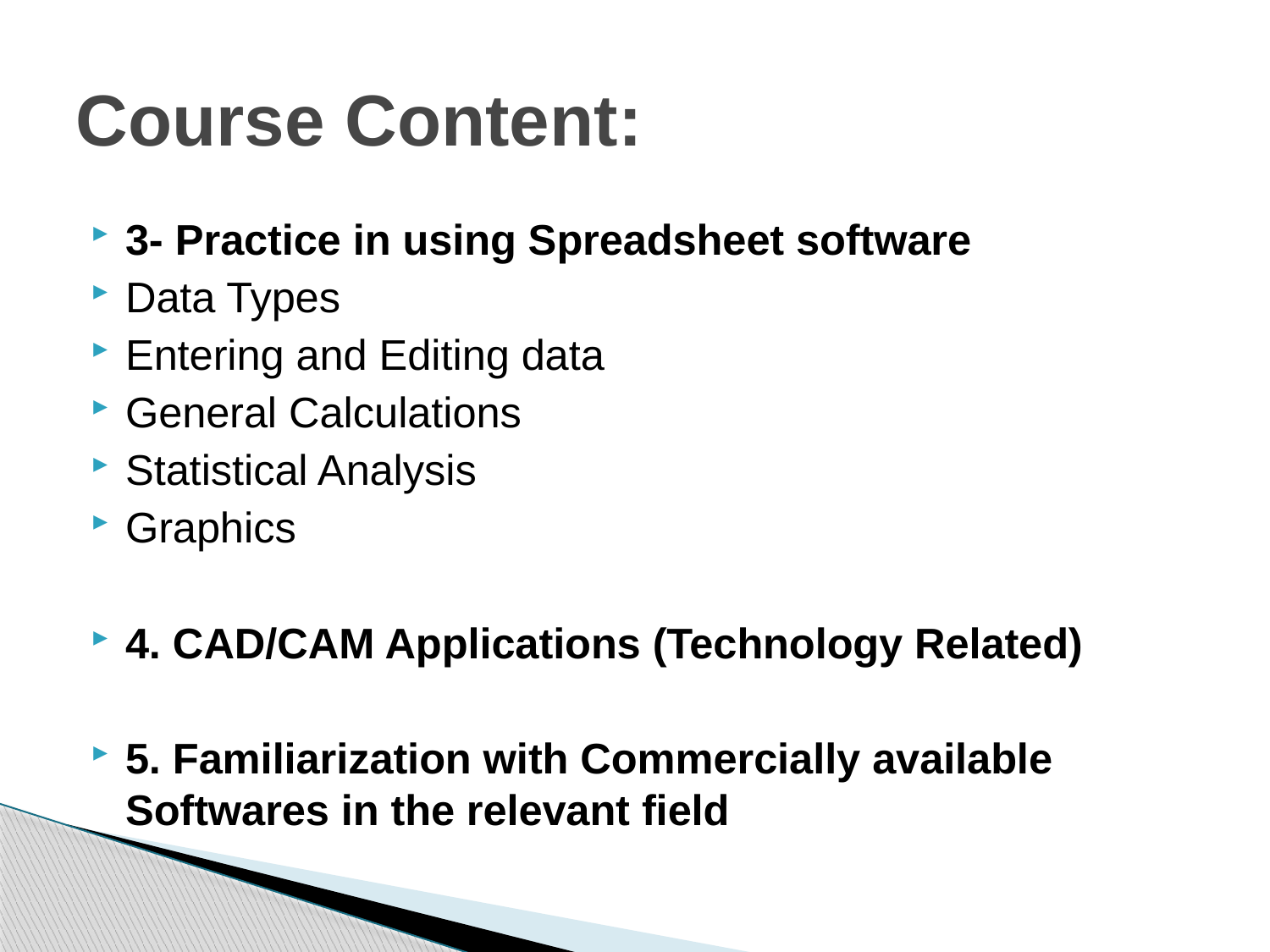

# Course Content:
3- Practice in using Spreadsheet software
Data Types
Entering and Editing data
General Calculations
Statistical Analysis
Graphics

4. CAD/CAM Applications (Technology Related)

5. Familiarization with Commercially available Softwares in the relevant field